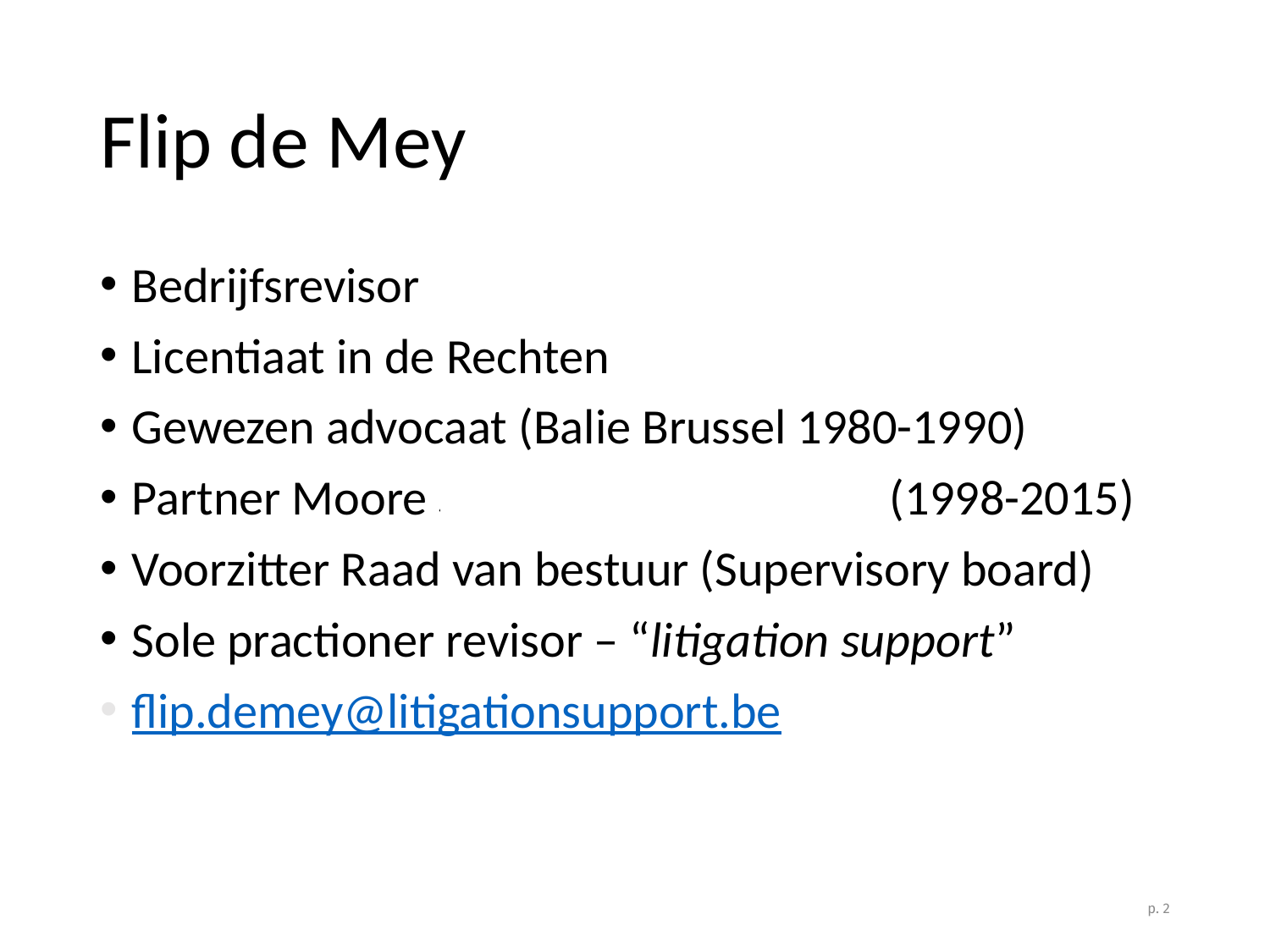

# Flip de Mey
Bedrijfsrevisor
Licentiaat in de Rechten
Gewezen advocaat (Balie Brussel 1980-1990)
Partner Moore Stephens Verschelden (1998-2015)
Voorzitter Raad van bestuur (Supervisory board)
Sole practioner revisor – “litigation support”
flip.demey@litigationsupport.be

 p. 2